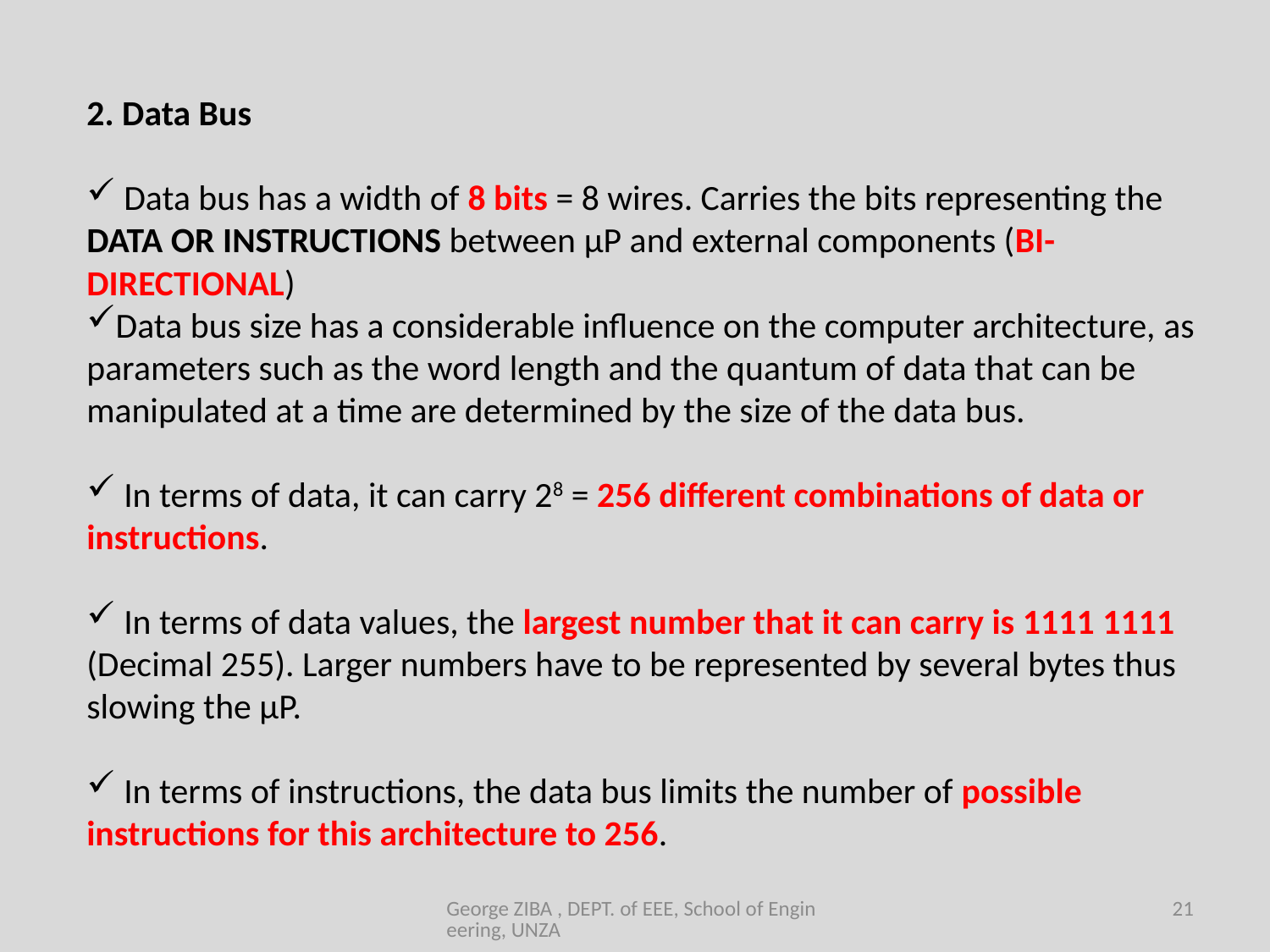

2. Data Bus

 Data bus has a width of 8 bits = 8 wires. Carries the bits representing the DATA OR INSTRUCTIONS between μP and external components (BI-DIRECTIONAL)
Data bus size has a considerable influence on the computer architecture, as parameters such as the word length and the quantum of data that can be manipulated at a time are determined by the size of the data bus.

 In terms of data, it can carry 28 = 256 different combinations of data or instructions.

 In terms of data values, the largest number that it can carry is 1111 1111 (Decimal 255). Larger numbers have to be represented by several bytes thus slowing the μP.

 In terms of instructions, the data bus limits the number of possible instructions for this architecture to 256.
George ZIBA , DEPT. of EEE, School of Engineering, UNZA
21